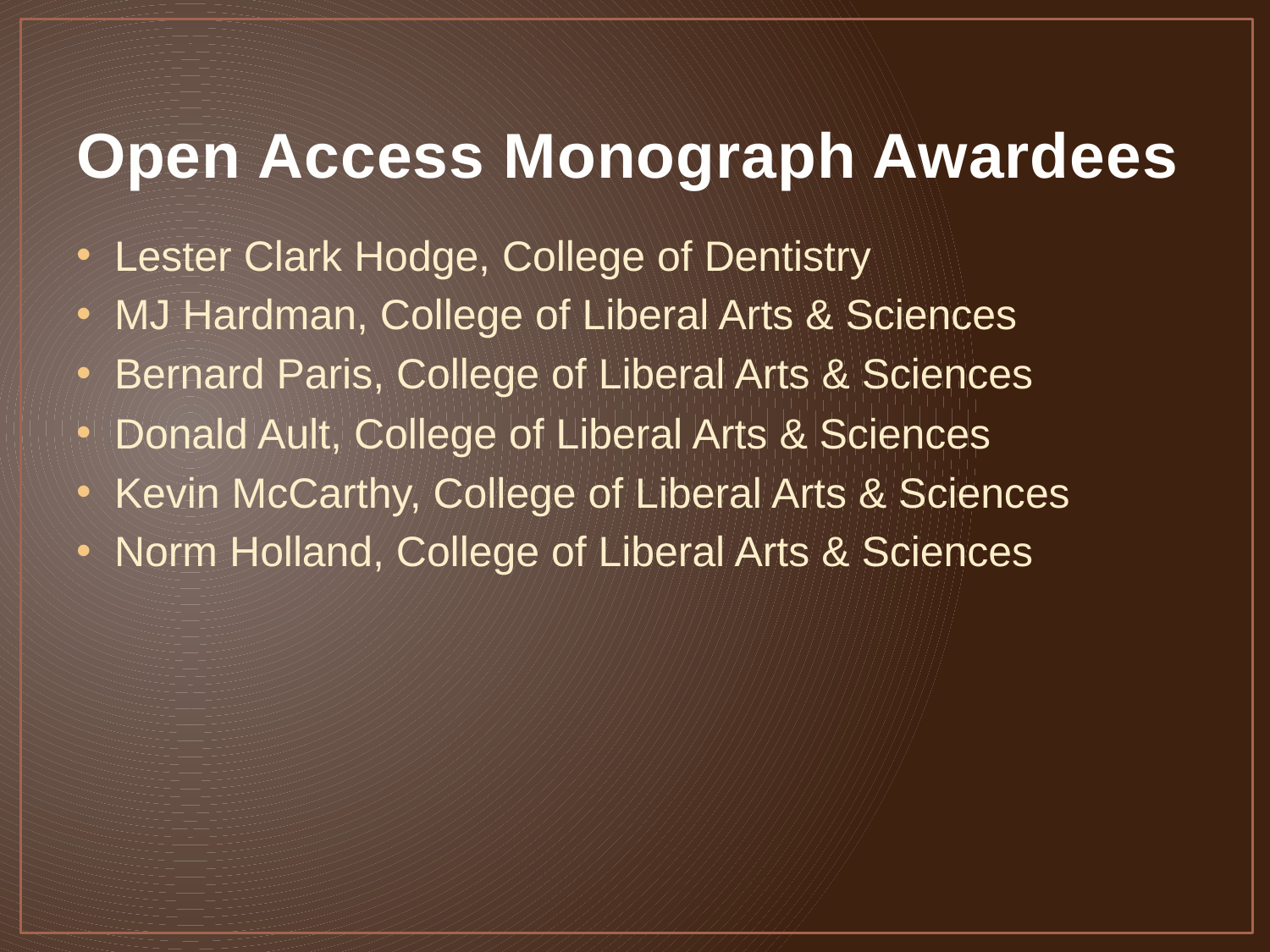

# Open Access Monograph Awardees
Lester Clark Hodge, College of Dentistry
MJ Hardman, College of Liberal Arts & Sciences
Bernard Paris, College of Liberal Arts & Sciences
Donald Ault, College of Liberal Arts & Sciences
Kevin McCarthy, College of Liberal Arts & Sciences
Norm Holland, College of Liberal Arts & Sciences